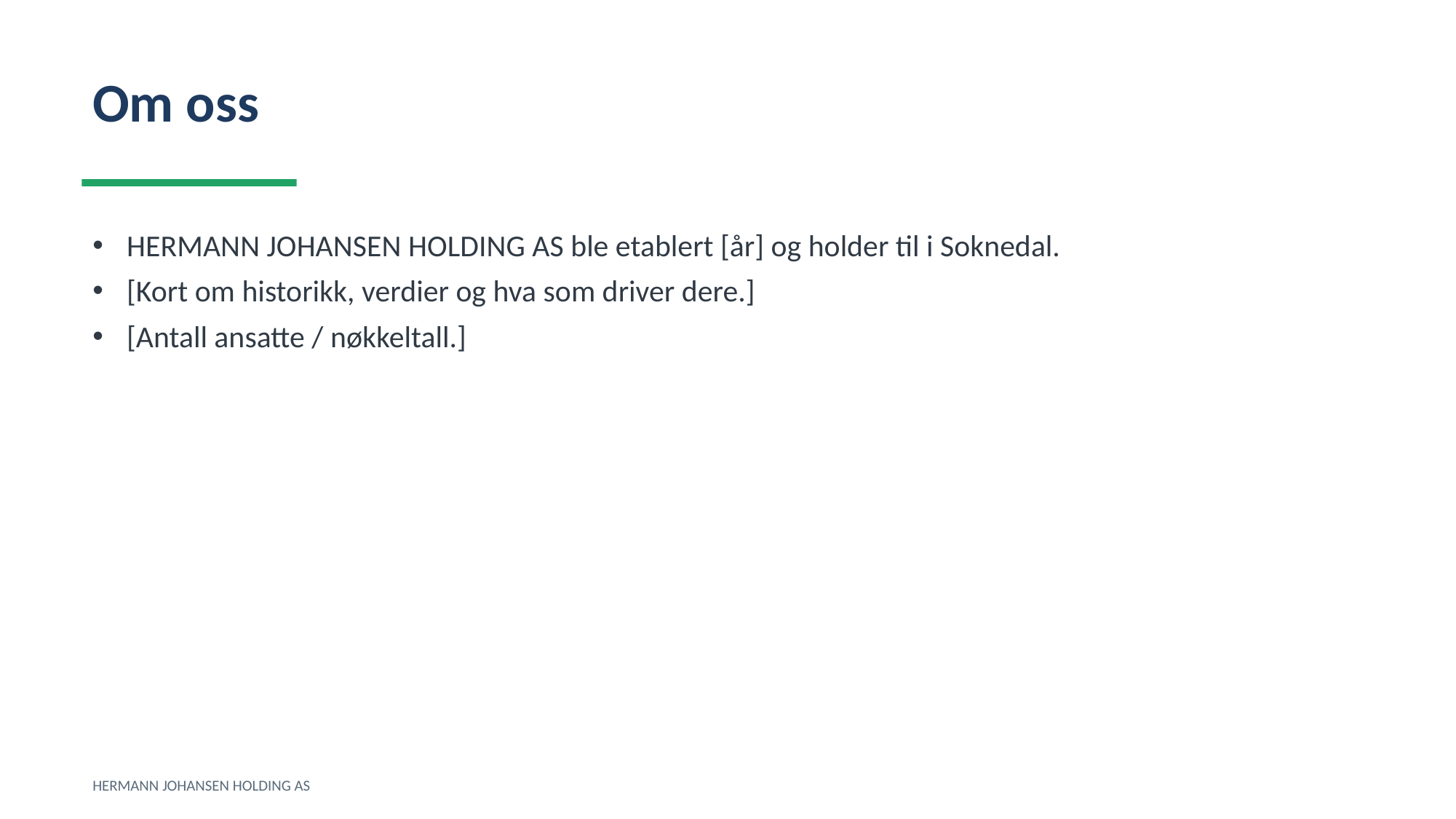

Om oss

HERMANN JOHANSEN HOLDING AS ble etablert [år] og holder til i Soknedal.
[Kort om historikk, verdier og hva som driver dere.]
[Antall ansatte / nøkkeltall.]
HERMANN JOHANSEN HOLDING AS